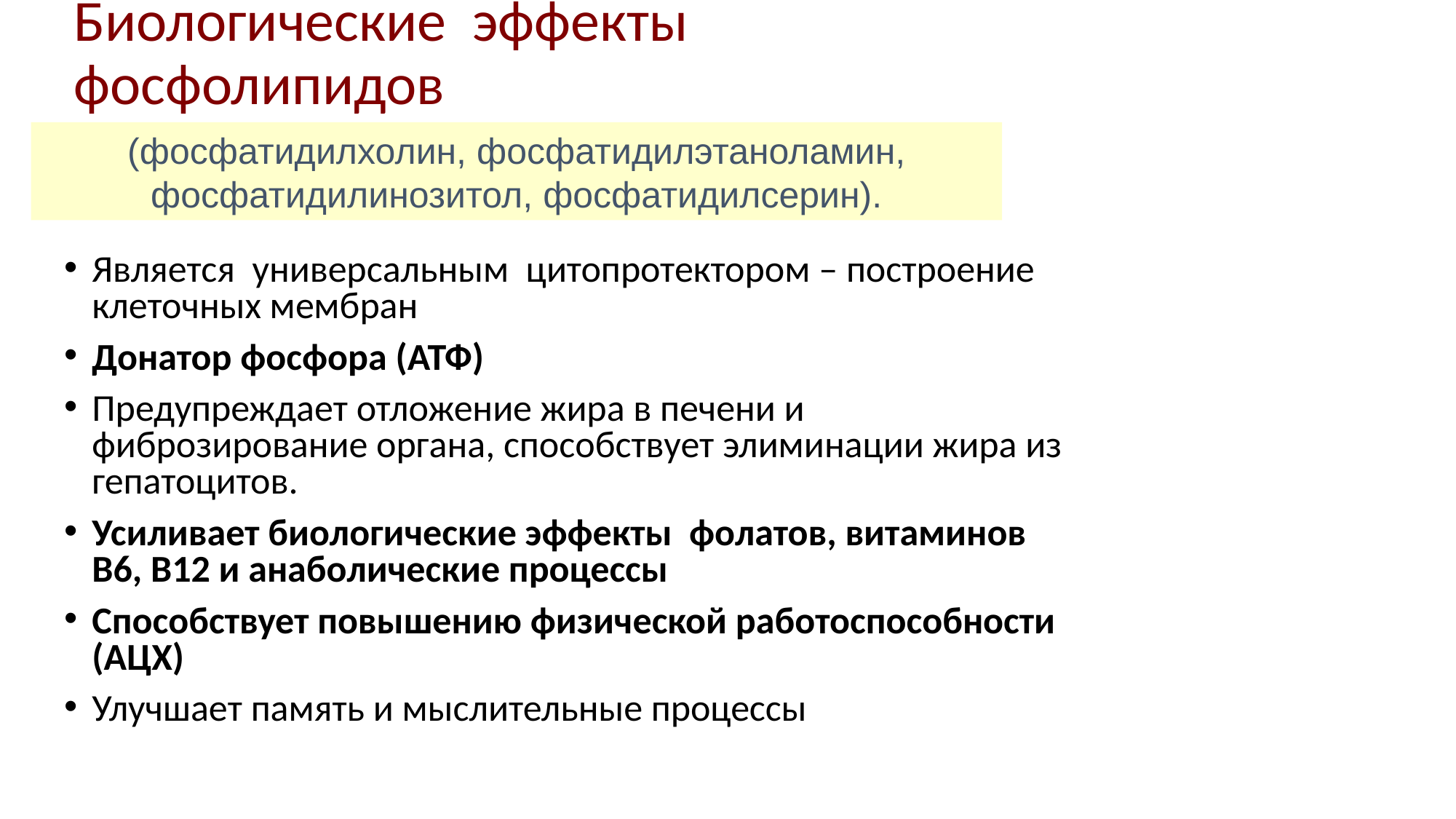

# Биологические  эффекты фосфолипидов
(фосфатидилхолин, фосфатидилэтаноламин, фосфатидилинозитол, фосфатидилсерин).
Является  универсальным  цитопротектором – построение  клеточных мембран
Донатор фосфора (АТФ)
Предупреждает отложение жира в печени и фиброзирование органа, способствует элиминации жира из гепатоцитов.
Усиливает биологические эффекты  фолатов, витаминов В6, В12 и анаболические процессы
Способствует повышению физической работоспособности (АЦХ)
Улучшает память и мыслительные процессы